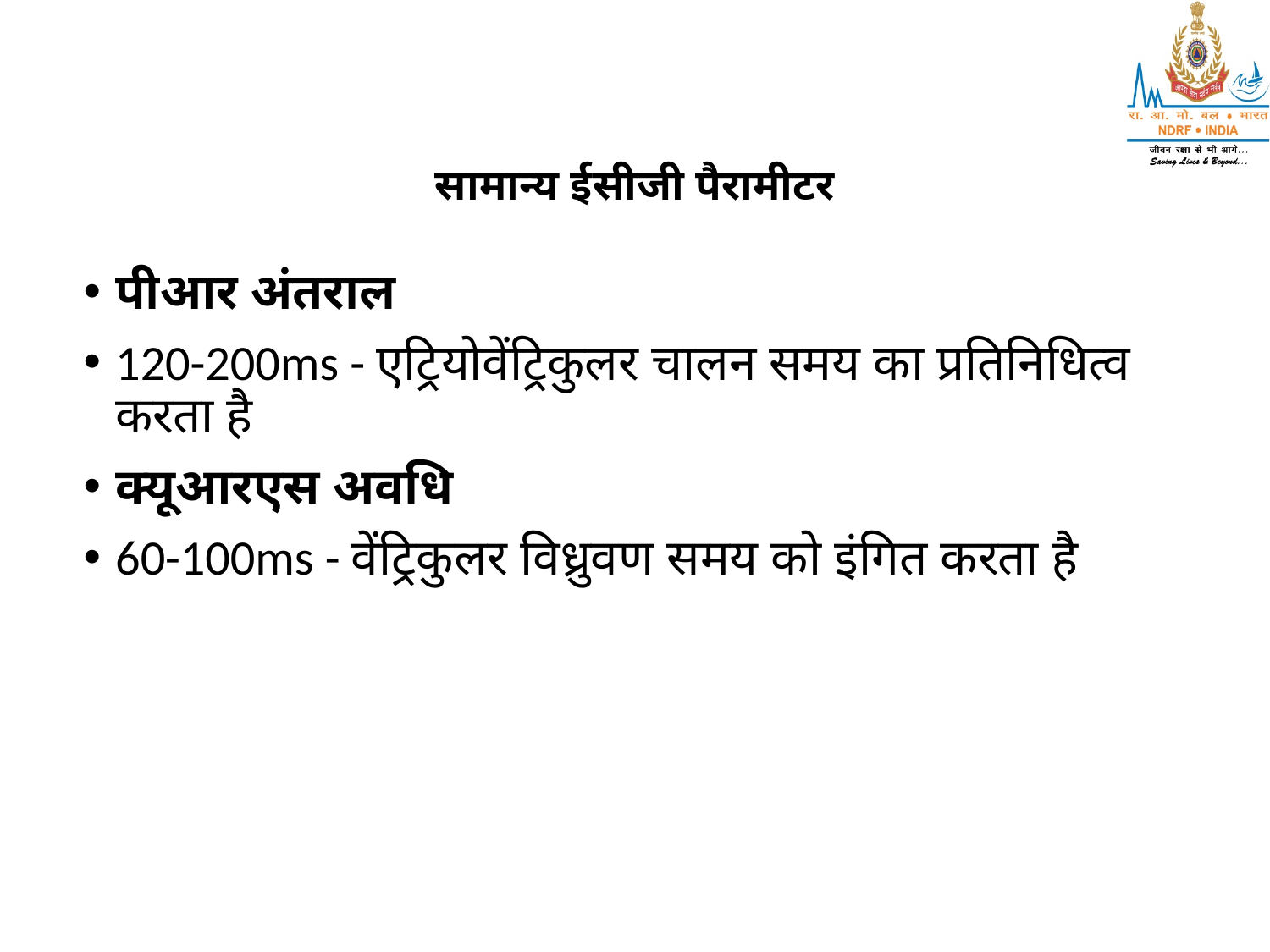

# सामान्य ईसीजी पैरामीटर
पीआर अंतराल
120-200ms - एट्रियोवेंट्रिकुलर चालन समय का प्रतिनिधित्व करता है
क्यूआरएस अवधि
60-100ms - वेंट्रिकुलर विध्रुवण समय को इंगित करता है